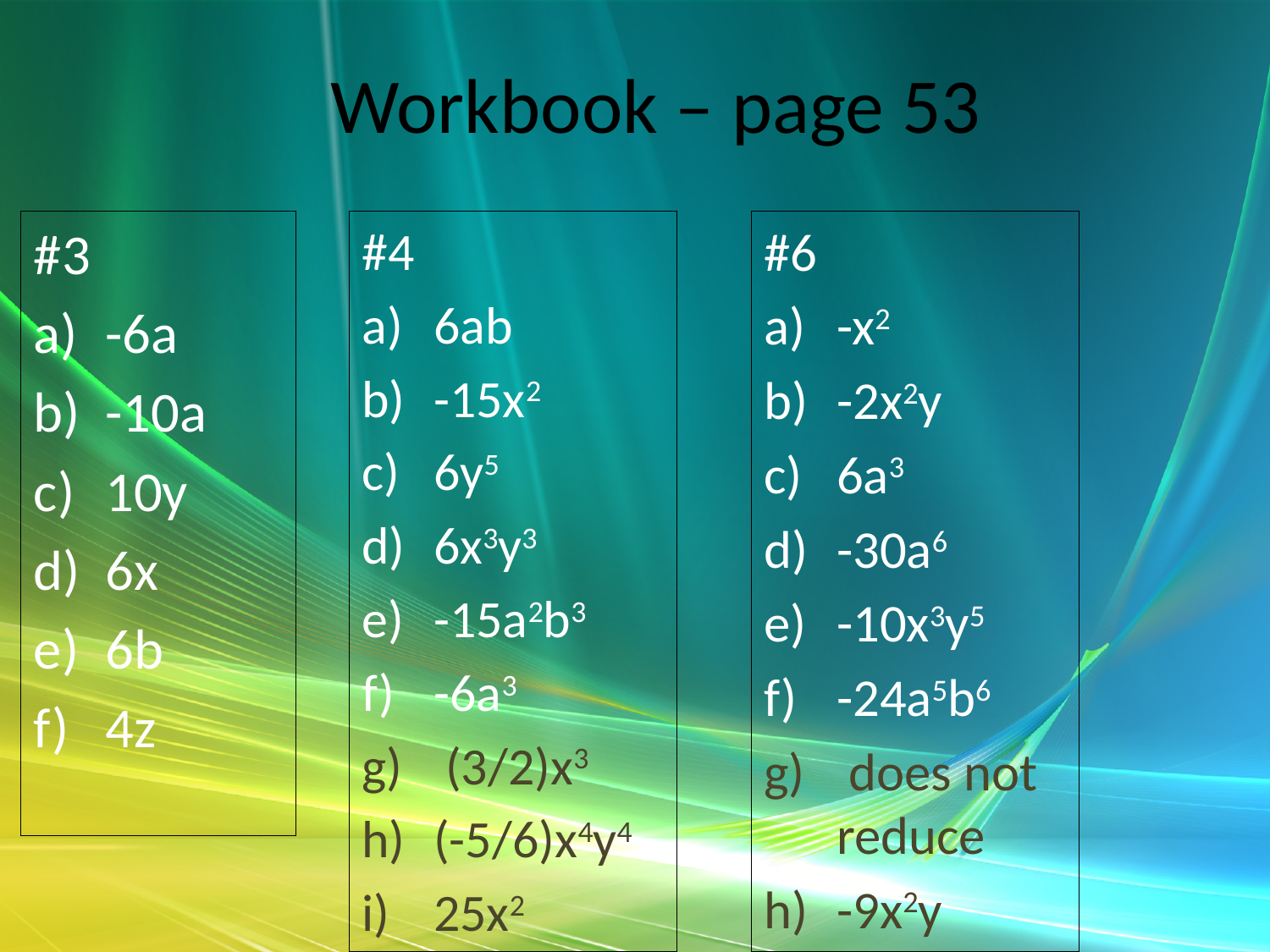

# Workbook – page 53
#3
-6a
-10a
10y
6x
6b
4z

#4
6ab
-15x2
6y5
6x3y3
-15a2b3
-6a3
 (3/2)x3
(-5/6)x4y4
25x2

#6
-x2
-2x2y
6a3
-30a6
-10x3y5
-24a5b6
 does not reduce
-9x2y